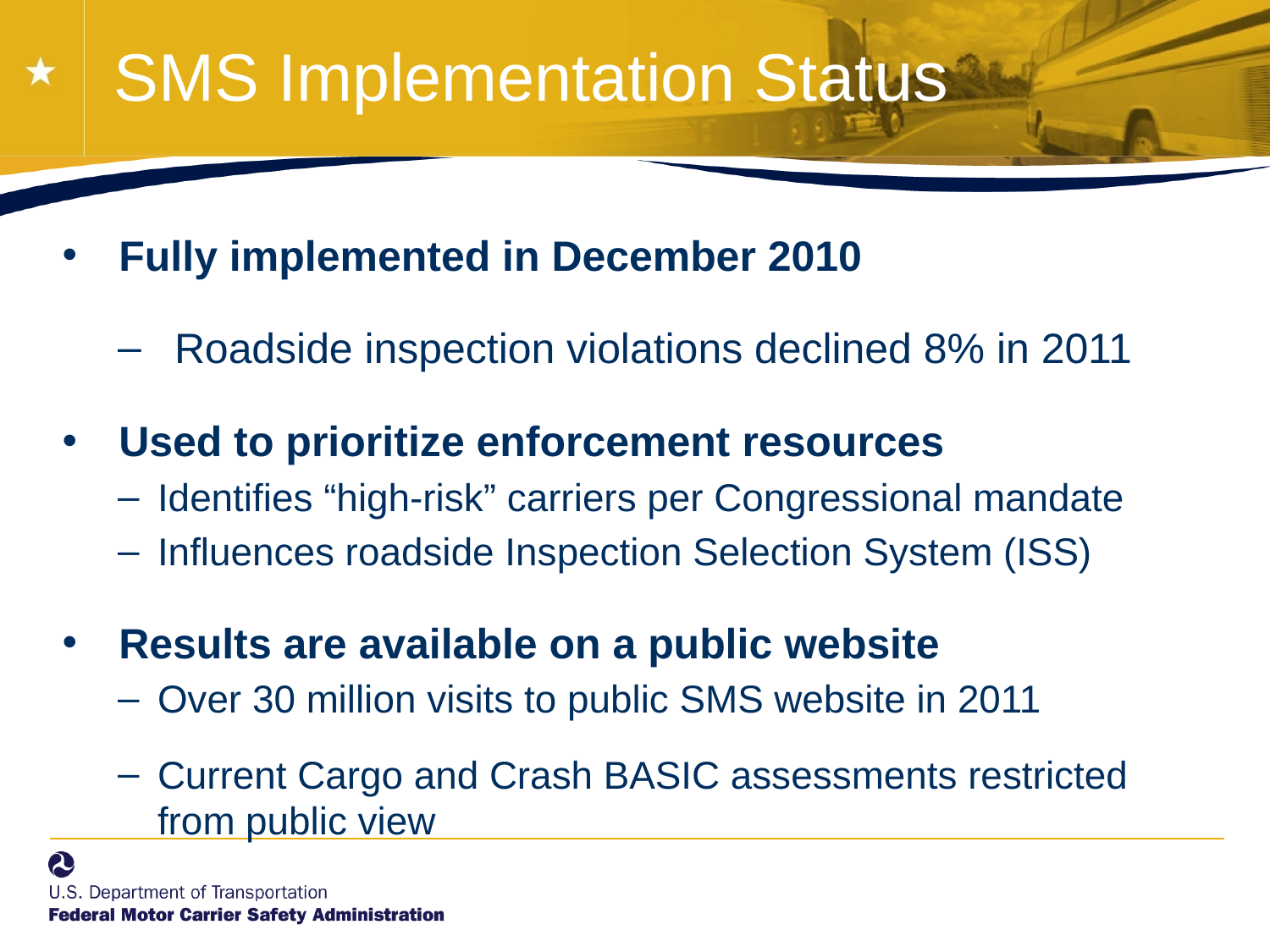

# SMS Implementation Status
Fully implemented in December 2010
Roadside inspection violations declined 8% in 2011
Used to prioritize enforcement resources
Identifies “high-risk” carriers per Congressional mandate
Influences roadside Inspection Selection System (ISS)
Results are available on a public website
Over 30 million visits to public SMS website in 2011
Current Cargo and Crash BASIC assessments restricted from public view